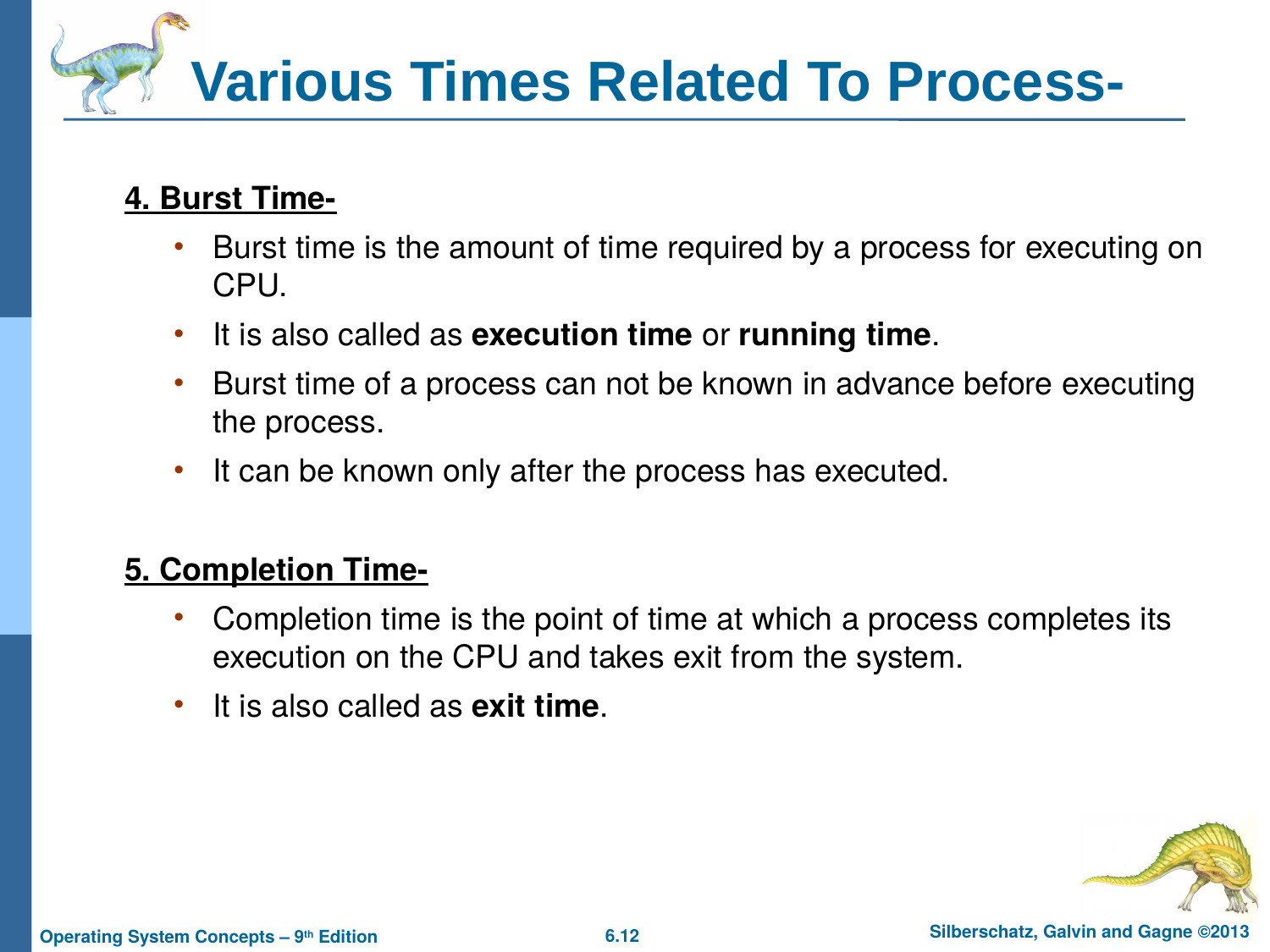

# Various Times Related To Process-
4. Burst Time-
Burst time is the amount of time required by a process for executing on CPU.
It is also called as execution time or running time.
Burst time of a process can not be known in advance before executing the process.
It can be known only after the process has executed.

5. Completion Time-
Completion time is the point of time at which a process completes its execution on the CPU and takes exit from the system.
It is also called as exit time.